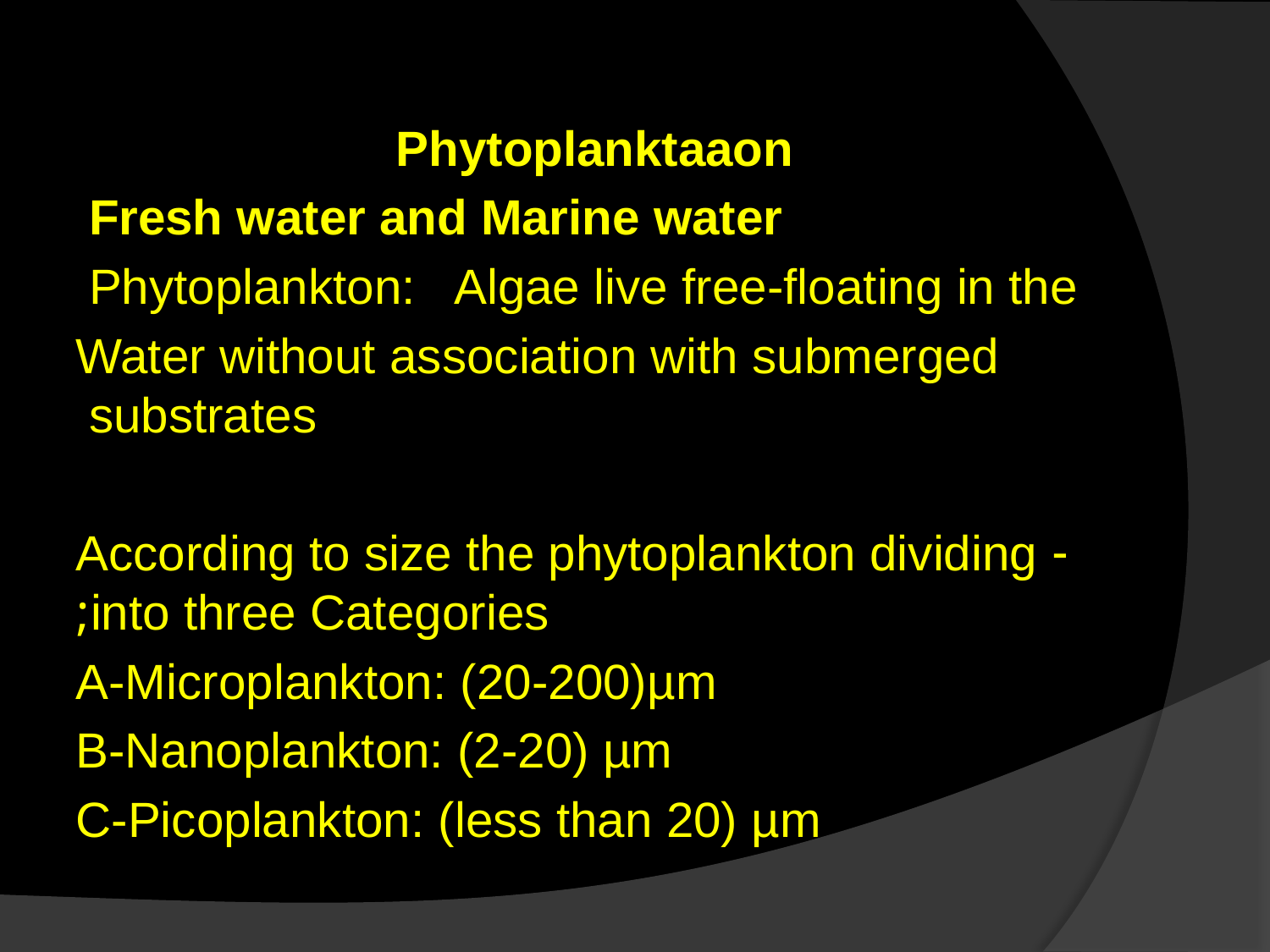

Phytoplanktaaon
                     Fresh water and Marine water
Phytoplankton:   Algae live free-floating in the
Water without association with submerged substrates

- According to size the phytoplankton dividing into three Categories;
   A-Microplankton: (20-200)µm
   B-Nanoplankton: (2-20) µm
   C-Picoplankton: (less than 20) µm